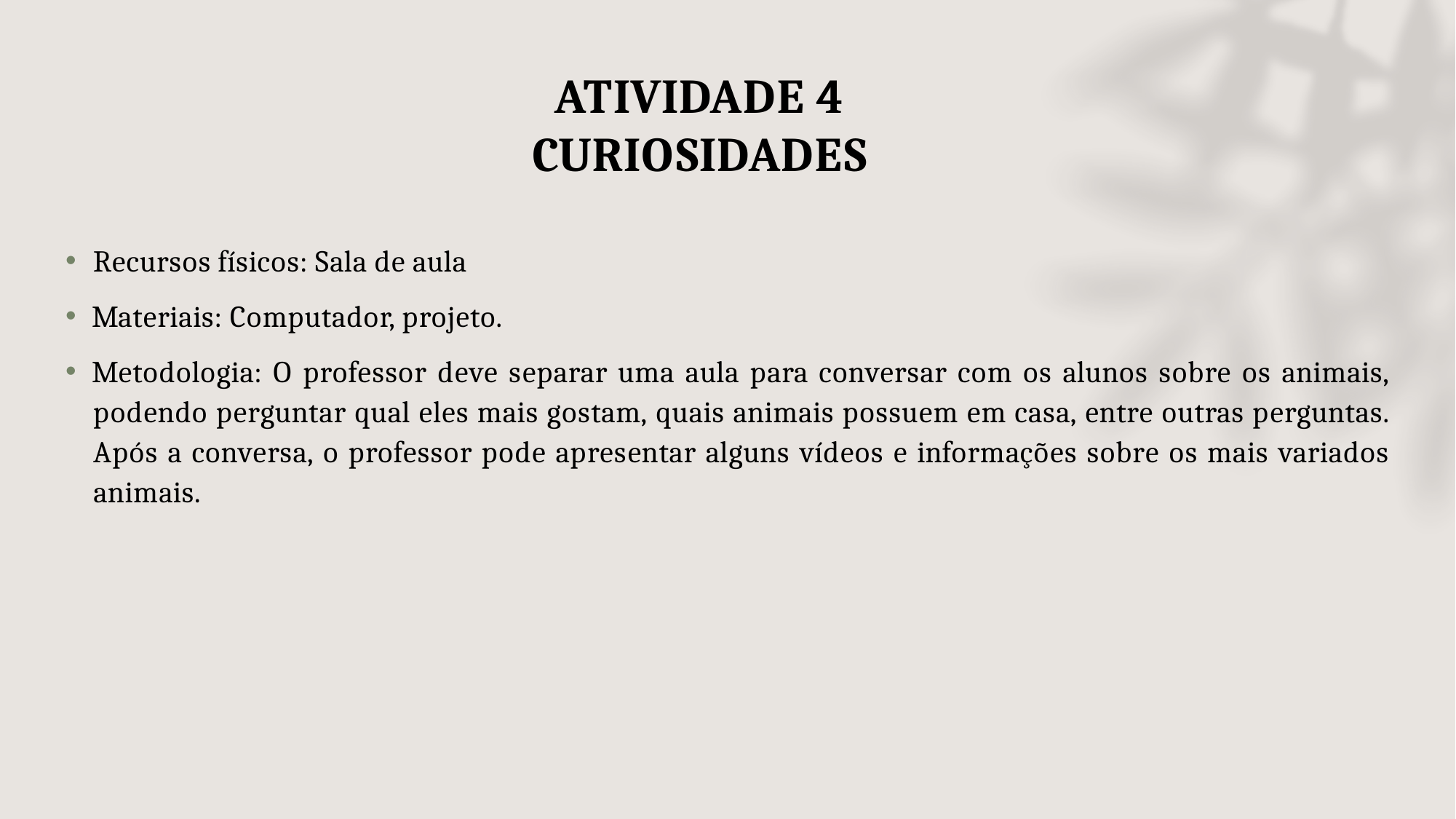

# ATIVIDADE 4  CURIOSIDADES
Recursos físicos: Sala de aula
Materiais: Computador, projeto.
Metodologia: O professor deve separar uma aula para conversar com os alunos sobre os animais, podendo perguntar qual eles mais gostam, quais animais possuem em casa, entre outras perguntas. Após a conversa, o professor pode apresentar alguns vídeos e informações sobre os mais variados animais.